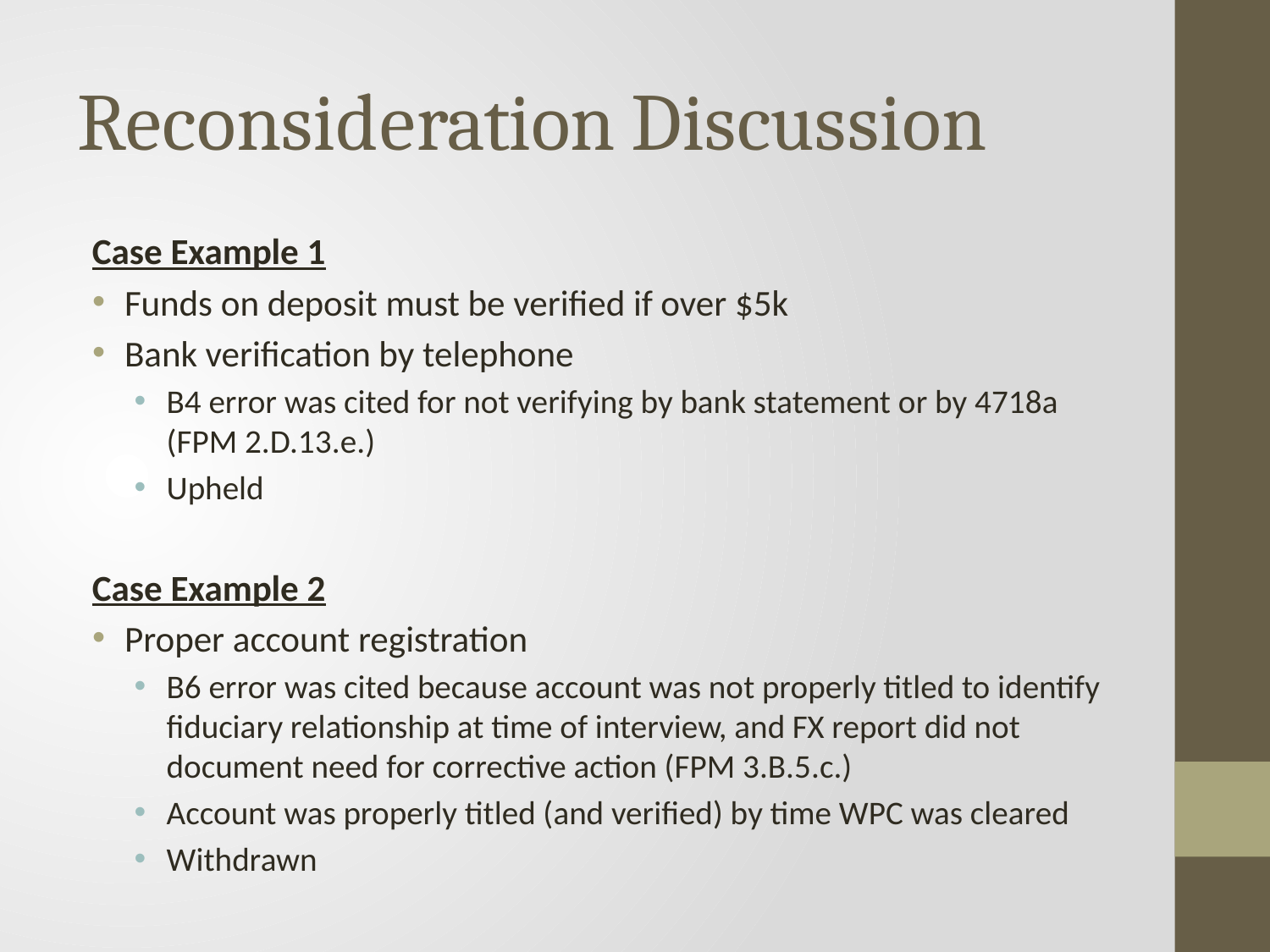

# Reconsideration Discussion
Case Example 1
Funds on deposit must be verified if over $5k
Bank verification by telephone
B4 error was cited for not verifying by bank statement or by 4718a (FPM 2.D.13.e.)
Upheld

Case Example 2
Proper account registration
B6 error was cited because account was not properly titled to identify fiduciary relationship at time of interview, and FX report did not document need for corrective action (FPM 3.B.5.c.)
Account was properly titled (and verified) by time WPC was cleared
Withdrawn